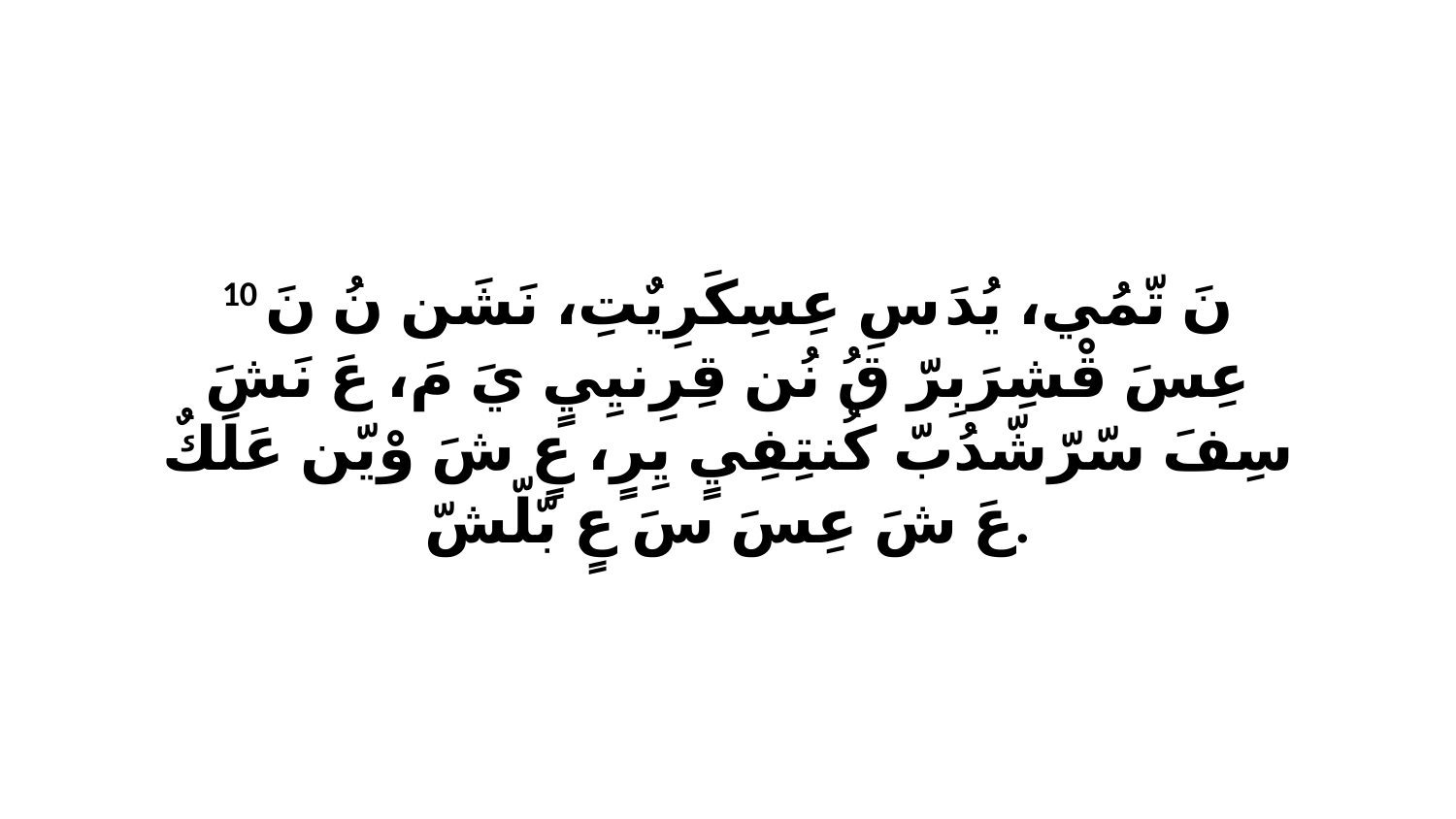

10 نَ تّمُي، يُدَ سِ عِسِكَرِيٌتِ، نَشَن نُ نَ عِسَ قْشِرَبِرّ قُ نُن قِرِنيِيٍ يَ مَ، عَ نَشَ سِفَ سّرّشّدُبّ كُنتِفِيٍ يِرٍ، عٍ شَ وْيّن عَلَكٌ عَ شَ عِسَ سَ عٍ بّلّشّ.